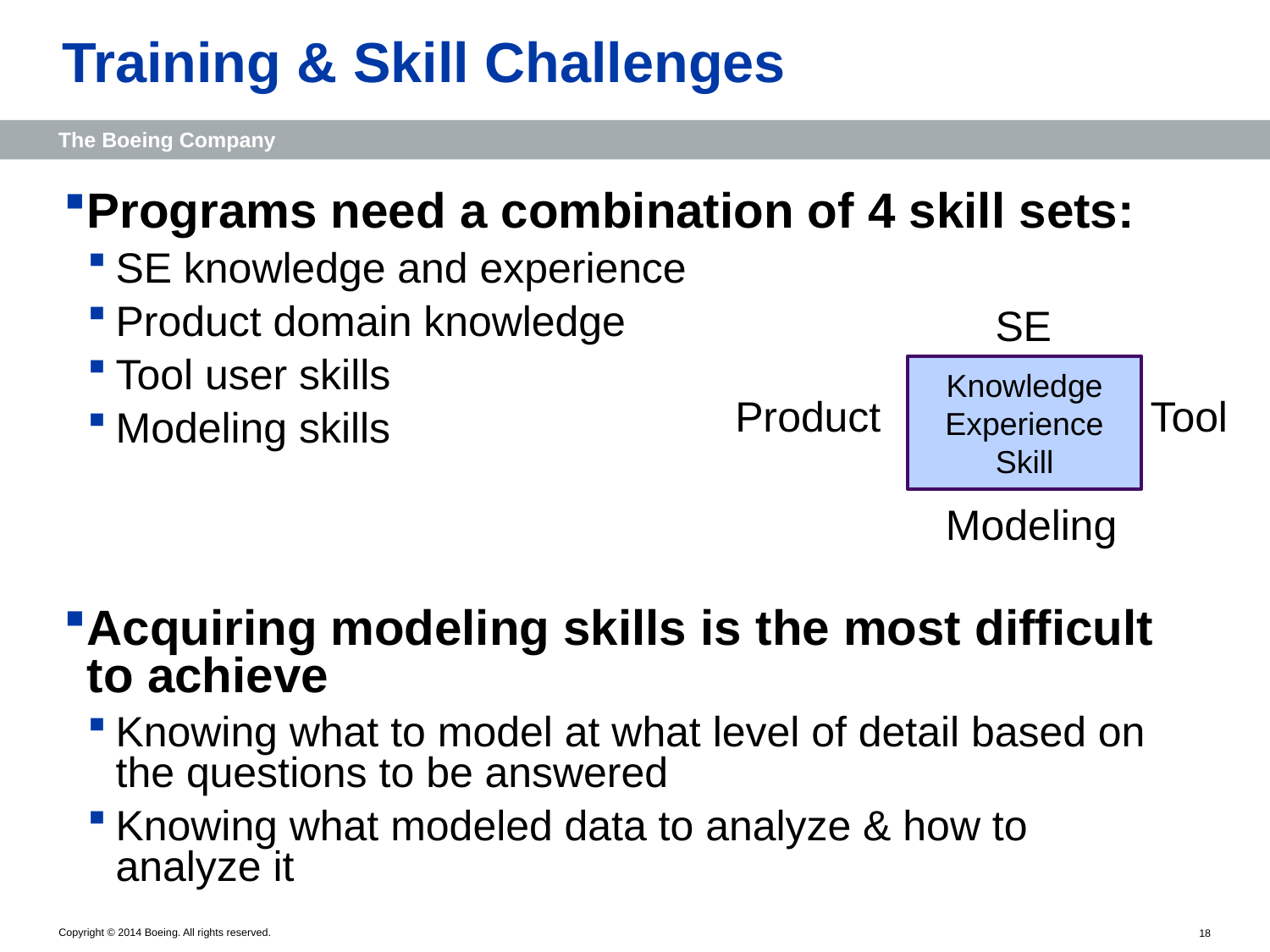

# Training & Skill Challenges
Programs need a combination of 4 skill sets:
SE knowledge and experience
Product domain knowledge
Tool user skills
Modeling skills

Acquiring modeling skills is the most difficult to achieve
Knowing what to model at what level of detail based on the questions to be answered
Knowing what modeled data to analyze & how to analyze it
SE
Knowledge
Experience
Skill
Product
Tool
Modeling
18